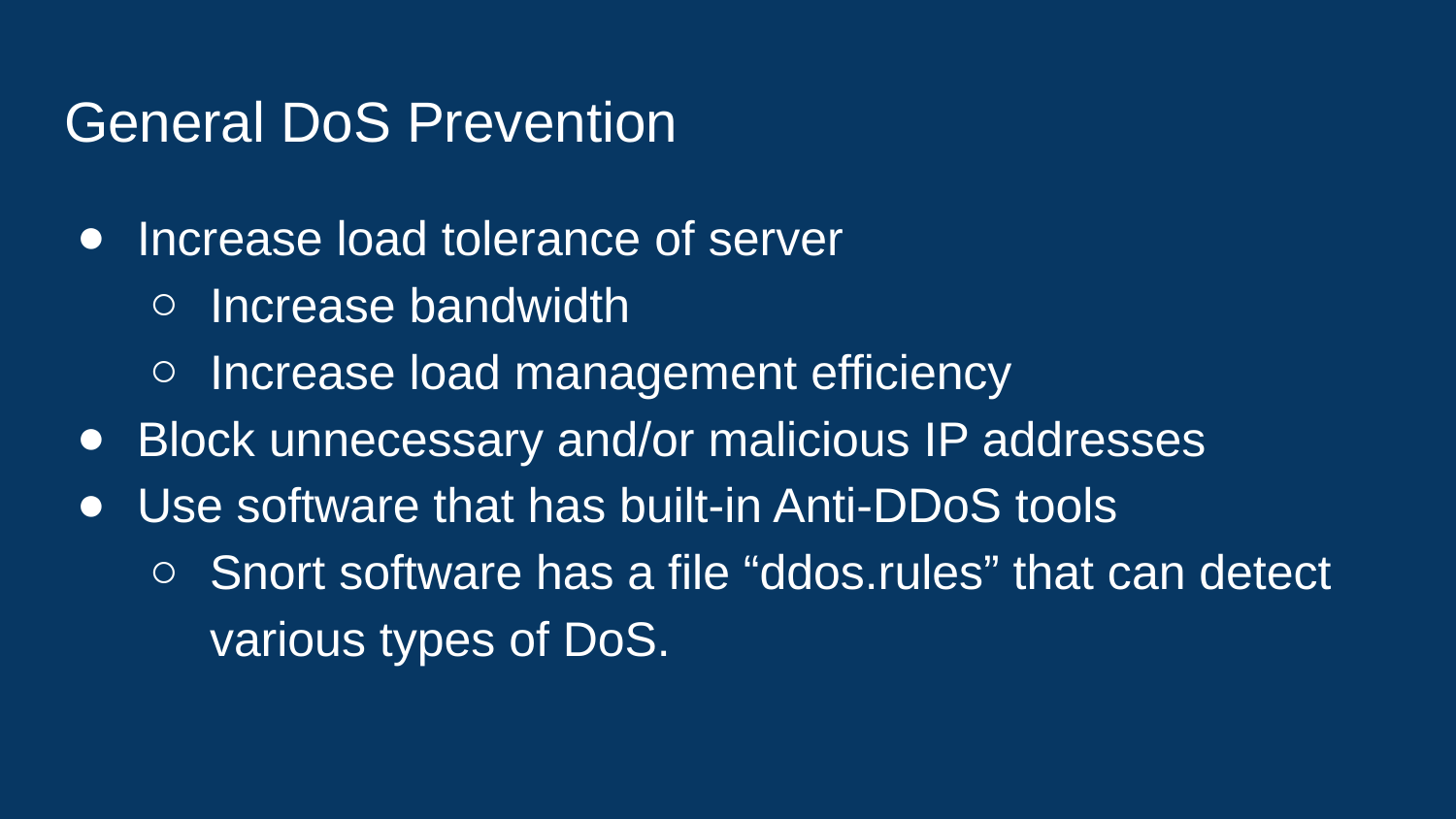

# General DoS Prevention
Increase load tolerance of server
Increase bandwidth
Increase load management efficiency
Block unnecessary and/or malicious IP addresses
Use software that has built-in Anti-DDoS tools
Snort software has a file “ddos.rules” that can detect
various types of DoS.